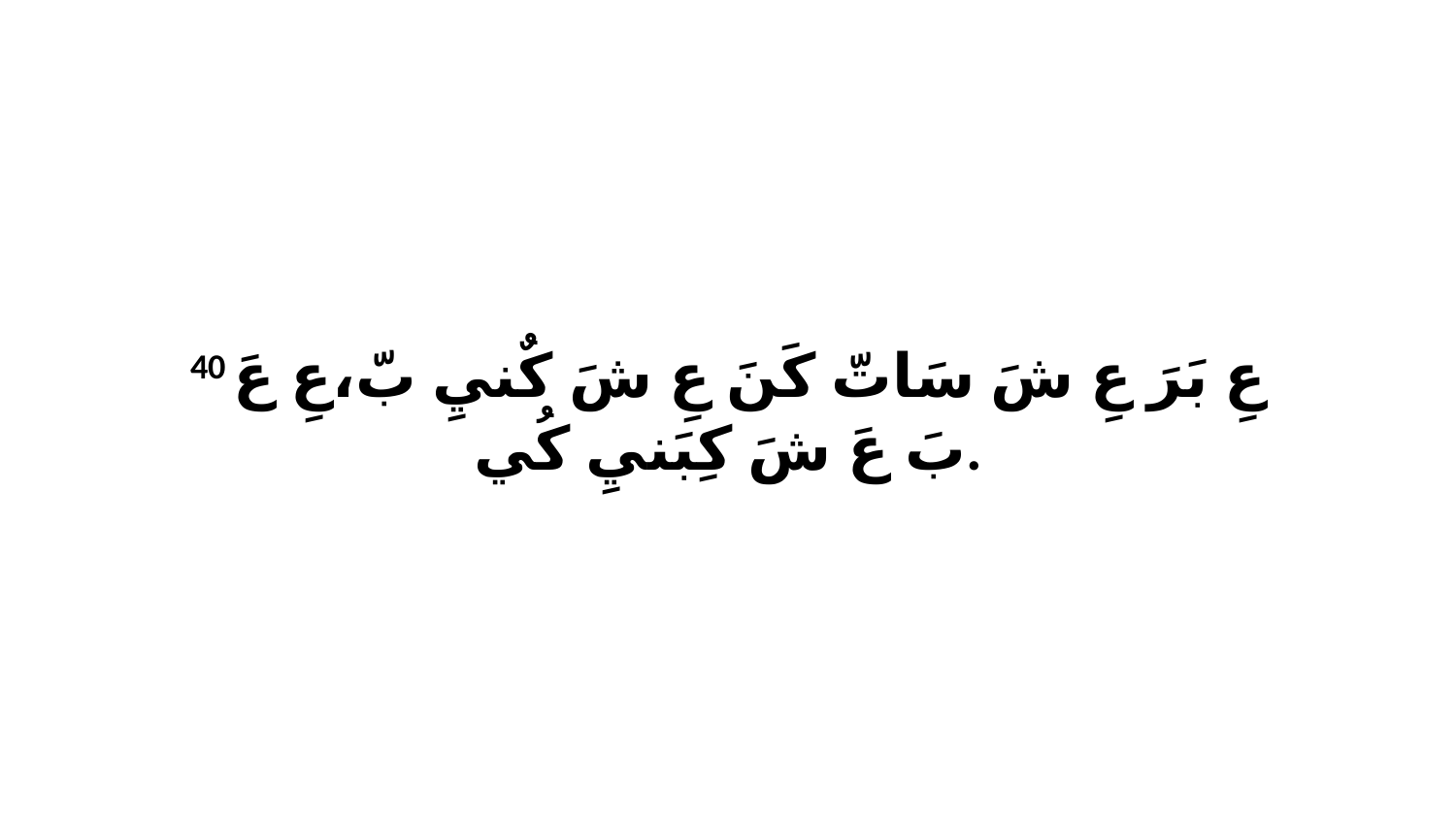

40 عِ بَرَ عِ شَ سَاتّ كَنَ عِ شَ كٌنيِ بّ،عِ عَ بَ عَ شَ كِبَنيِ كُي.